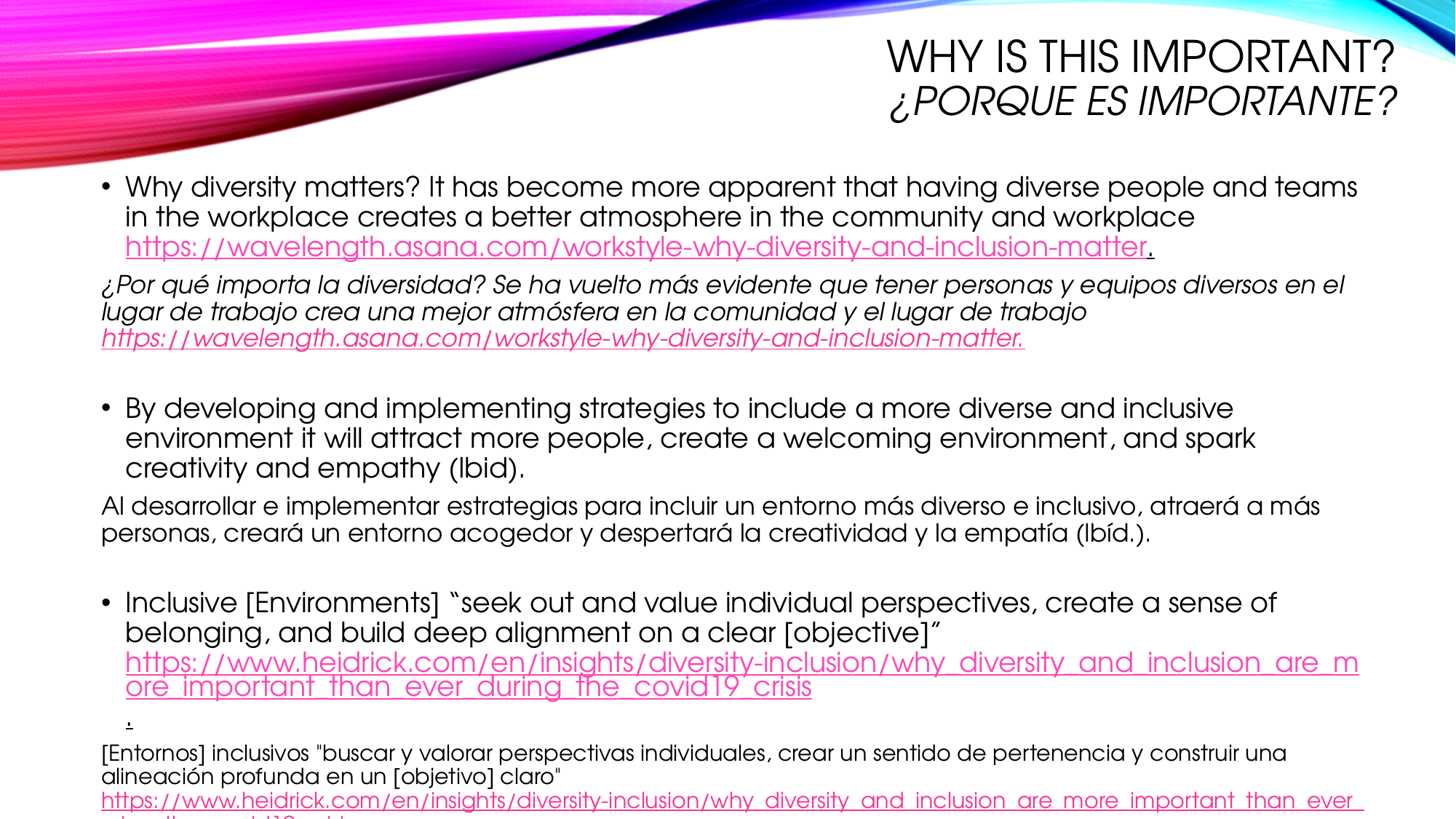

# Why is this important? ¿Porque es importante?
Why diversity matters? It has become more apparent that having diverse people and teams in the workplace creates a better atmosphere in the community and workplace https://wavelength.asana.com/workstyle-why-diversity-and-inclusion-matter.
¿Por qué importa la diversidad? Se ha vuelto más evidente que tener personas y equipos diversos en el lugar de trabajo crea una mejor atmósfera en la comunidad y el lugar de trabajo https://wavelength.asana.com/workstyle-why-diversity-and-inclusion-matter.

By developing and implementing strategies to include a more diverse and inclusive environment it will attract more people, create a welcoming environment, and spark creativity and empathy (Ibid).
Al desarrollar e implementar estrategias para incluir un entorno más diverso e inclusivo, atraerá a más personas, creará un entorno acogedor y despertará la creatividad y la empatía (Ibíd.).

Inclusive [Environments] “seek out and value individual perspectives, create a sense of belonging, and build deep alignment on a clear [objective]” https://www.heidrick.com/en/insights/diversity-inclusion/why_diversity_and_inclusion_are_more_important_than_ever_during_the_covid19_crisis.
[Entornos] inclusivos "buscar y valorar perspectivas individuales, crear un sentido de pertenencia y construir una alineación profunda en un [objetivo] claro" https://www.heidrick.com/en/insights/diversity-inclusion/why_diversity_and_inclusion_are_more_important_than_ever_uring_the_covid19_crisis.